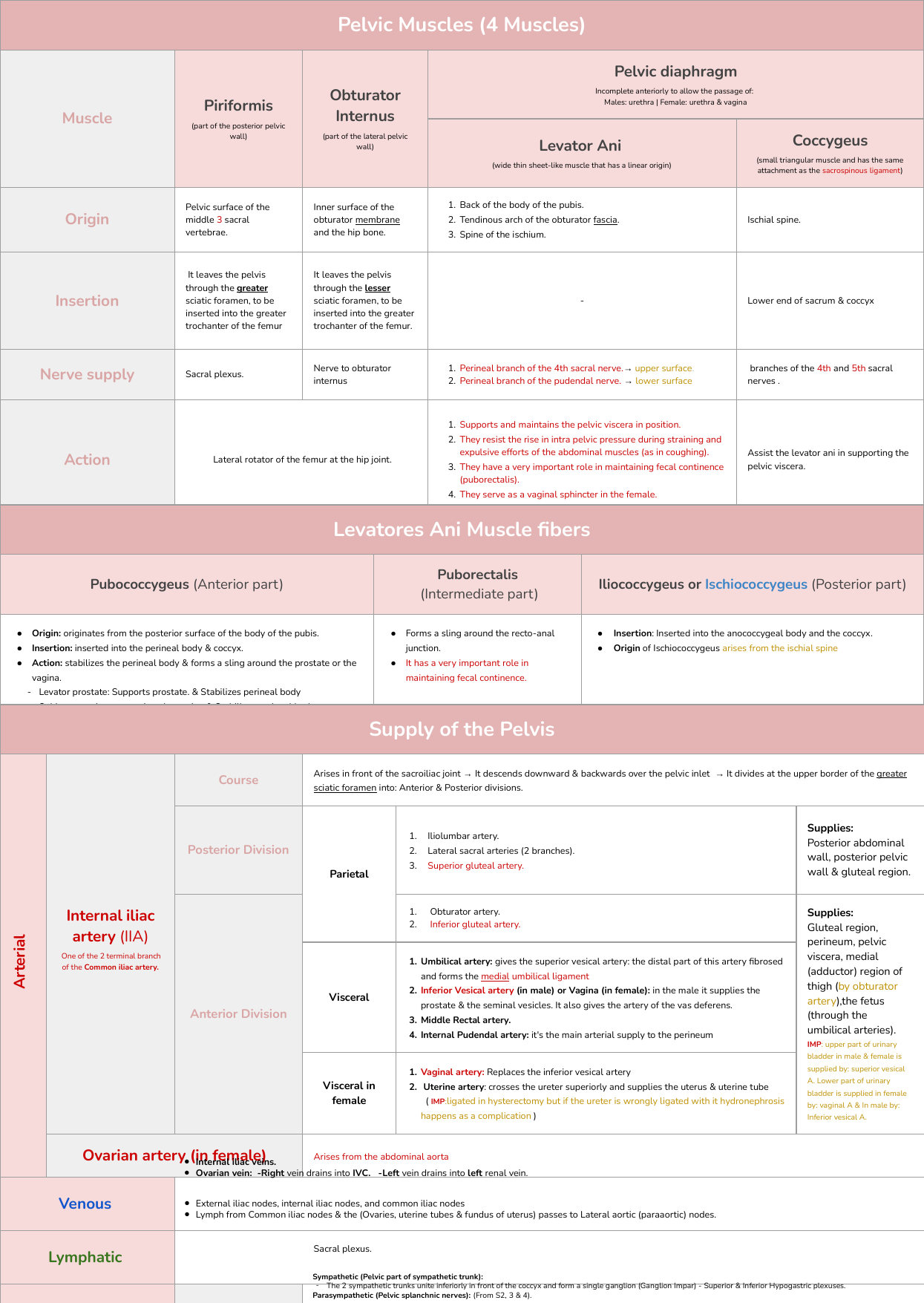

| Pelvic Muscles (4 Muscles) |  |  |  |  |
| --- | --- | --- | --- | --- |
| Muscle | Piriformis (part of the posterior pelvic wall) | Obturator Internus (part of the lateral pelvic wall) | Pelvic diaphragm Incomplete anteriorly to allow the passage of: Males: urethra | Female: urethra & vagina |  |
|  |  |  | Levator Ani (wide thin sheet-like muscle that has a linear origin) | Coccygeus (small triangular muscle and has the same attachment as the sacrospinous ligament) |
| Origin | Pelvic surface of the middle 3 sacral vertebrae. | Inner surface of the obturator membrane and the hip bone. | Back of the body of the pubis. Tendinous arch of the obturator fascia. Spine of the ischium. | Ischial spine. |
| Insertion | It leaves the pelvis through the greater sciatic foramen, to be inserted into the greater trochanter of the femur | It leaves the pelvis through the lesser sciatic foramen, to be inserted into the greater trochanter of the femur. | - | Lower end of sacrum & coccyx |
| Nerve supply | Sacral plexus. | Nerve to obturator internus | Perineal branch of the 4th sacral nerve.→ upper surface. Perineal branch of the pudendal nerve. → lower surface | branches of the 4th and 5th sacral nerves . |
| Action | Lateral rotator of the femur at the hip joint. |  | Supports and maintains the pelvic viscera in position. They resist the rise in intra pelvic pressure during straining and expulsive efforts of the abdominal muscles (as in coughing). They have a very important role in maintaining fecal continence (puborectalis). They serve as a vaginal sphincter in the female. | Assist the levator ani in supporting the pelvic viscera. |
| Levatores Ani Muscle fibers |  |  |
| --- | --- | --- |
| Pubococcygeus (Anterior part) | Puborectalis (Intermediate part) | Iliococcygeus or Ischiococcygeus (Posterior part) |
| Origin: originates from the posterior surface of the body of the pubis. Insertion: inserted into the perineal body & coccyx. Action: stabilizes the perineal body & forms a sling around the prostate or the vagina. Levator prostate: Supports prostate. & Stabilizes perineal body Sphincter vaginae: constricts the vagina & Stabilizes perineal body. | Forms a sling around the recto-anal junction. It has a very important role in maintaining fecal continence. | Insertion: Inserted into the anococcygeal body and the coccyx. Origin of Ischiococcygeus arises from the ischial spine |
| Supply of the Pelvis |  |  |  |  |  |  |
| --- | --- | --- | --- | --- | --- | --- |
|  | Internal iliac artery (IIA) One of the 2 terminal branch of the Common iliac artery. | Course | Arises in front of the sacroiliac joint → It descends downward & backwards over the pelvic inlet → It divides at the upper border of the greater sciatic foramen into: Anterior & Posterior divisions. |  |  |  |
|  |  | Posterior Division | Parietal |  | Iliolumbar artery. Lateral sacral arteries (2 branches). Superior gluteal artery. | Supplies: Posterior abdominal wall, posterior pelvic wall & gluteal region. |
|  |  | Anterior Division |  |  | Obturator artery. Inferior gluteal artery. | Supplies: Gluteal region, perineum, pelvic viscera, medial (adductor) region of thigh (by obturator artery),the fetus (through the umbilical arteries). IMP: upper part of urinary bladder in male & female is supplied by: superior vesical A. Lower part of urinary bladder is supplied in female by: vaginal A & In male by: Inferior vesical A. |
|  |  |  | Visceral |  | Umbilical artery: gives the superior vesical artery: the distal part of this artery fibrosed and forms the medial umbilical ligament Inferior Vesical artery (in male) or Vagina (in female): in the male it supplies the prostate & the seminal vesicles. It also gives the artery of the vas deferens. Middle Rectal artery. Internal Pudendal artery: it's the main arterial supply to the perineum |  |
|  |  |  | Visceral in female |  | Vaginal artery: Replaces the inferior vesical artery Uterine artery: crosses the ureter superiorly and supplies the uterus & uterine tube ( IMP:ligated in hysterectomy but if the ureter is wrongly ligated with it hydronephrosis happens as a complication ) |  |
|  | Ovarian artery (in female) |  | Arises from the abdominal aorta |  |  |  |
| Venous |  |  |  |  |  |  |
| Lymphatic |  |  |  |  |  |  |
| Innervation |  | Somatic |  |  |  |  |
|  |  | Autonomic |  |  |  |  |
Arterial
Internal iliac veins.
Ovarian vein:  -Right vein drains into IVC.   -Left vein drains into left renal vein.
External iliac nodes, internal iliac nodes, and common iliac nodes
Lymph from Common iliac nodes & the (Ovaries, uterine tubes & fundus of uterus) passes to Lateral aortic (paraaortic) nodes.
Sacral plexus.

Sympathetic (Pelvic part of sympathetic trunk):
The 2 sympathetic trunks unite inferiorly in front of the coccyx and form a single ganglion (Ganglion Impar) - Superior & Inferior Hypogastric plexuses.
Parasympathetic (Pelvic splanchnic nerves): (From S2, 3 & 4).